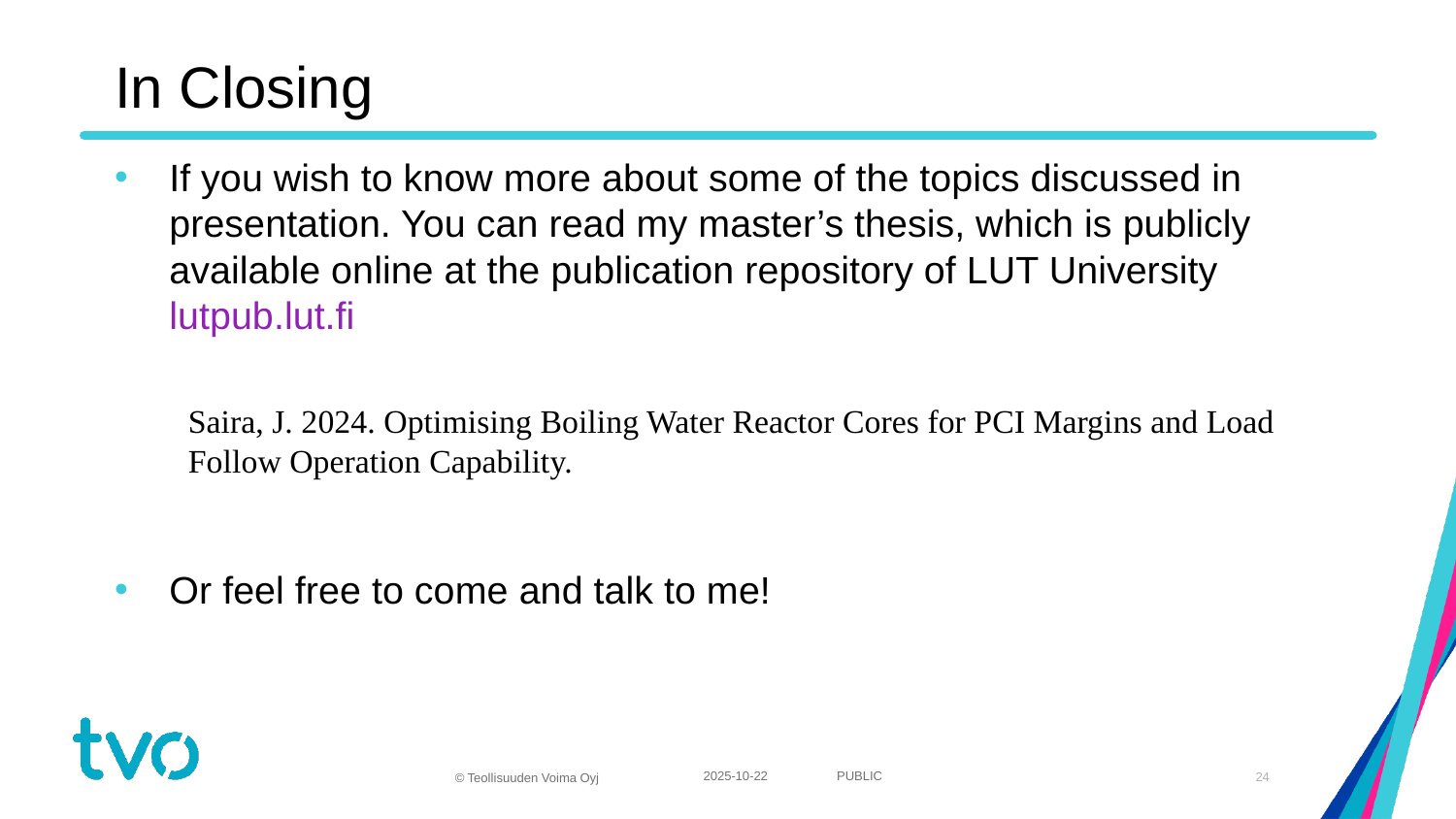

# In Closing
If you wish to know more about some of the topics discussed in presentation. You can read my master’s thesis, which is publicly available online at the publication repository of LUT University lutpub.lut.fi

Saira, J. 2024. Optimising Boiling Water Reactor Cores for PCI Margins and Load Follow Operation Capability.

Or feel free to come and talk to me!
2025-10-22
24